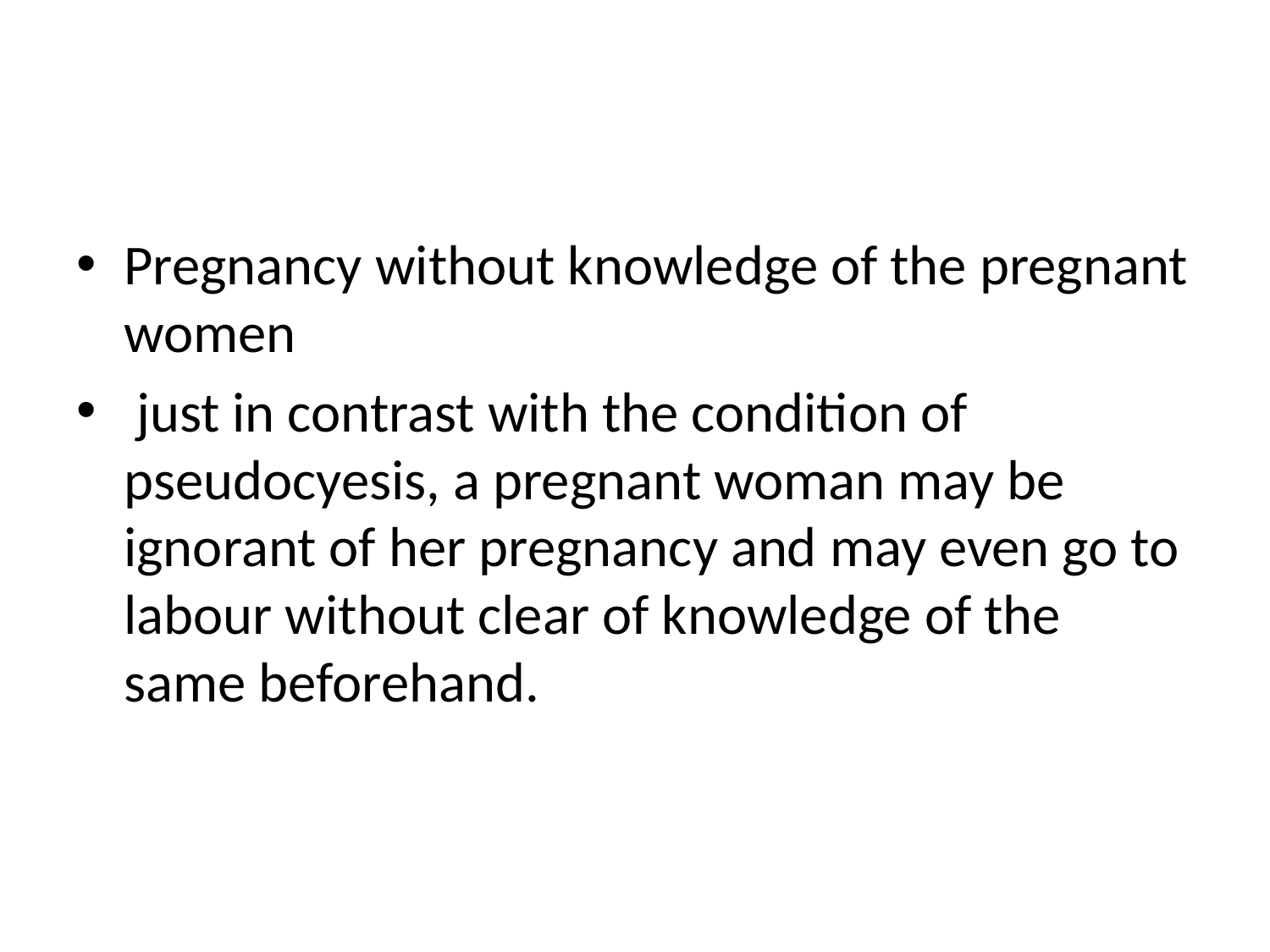

#
Pregnancy without knowledge of the pregnant women
 just in contrast with the condition of pseudocyesis, a pregnant woman may be ignorant of her pregnancy and may even go to labour without clear of knowledge of the same beforehand.